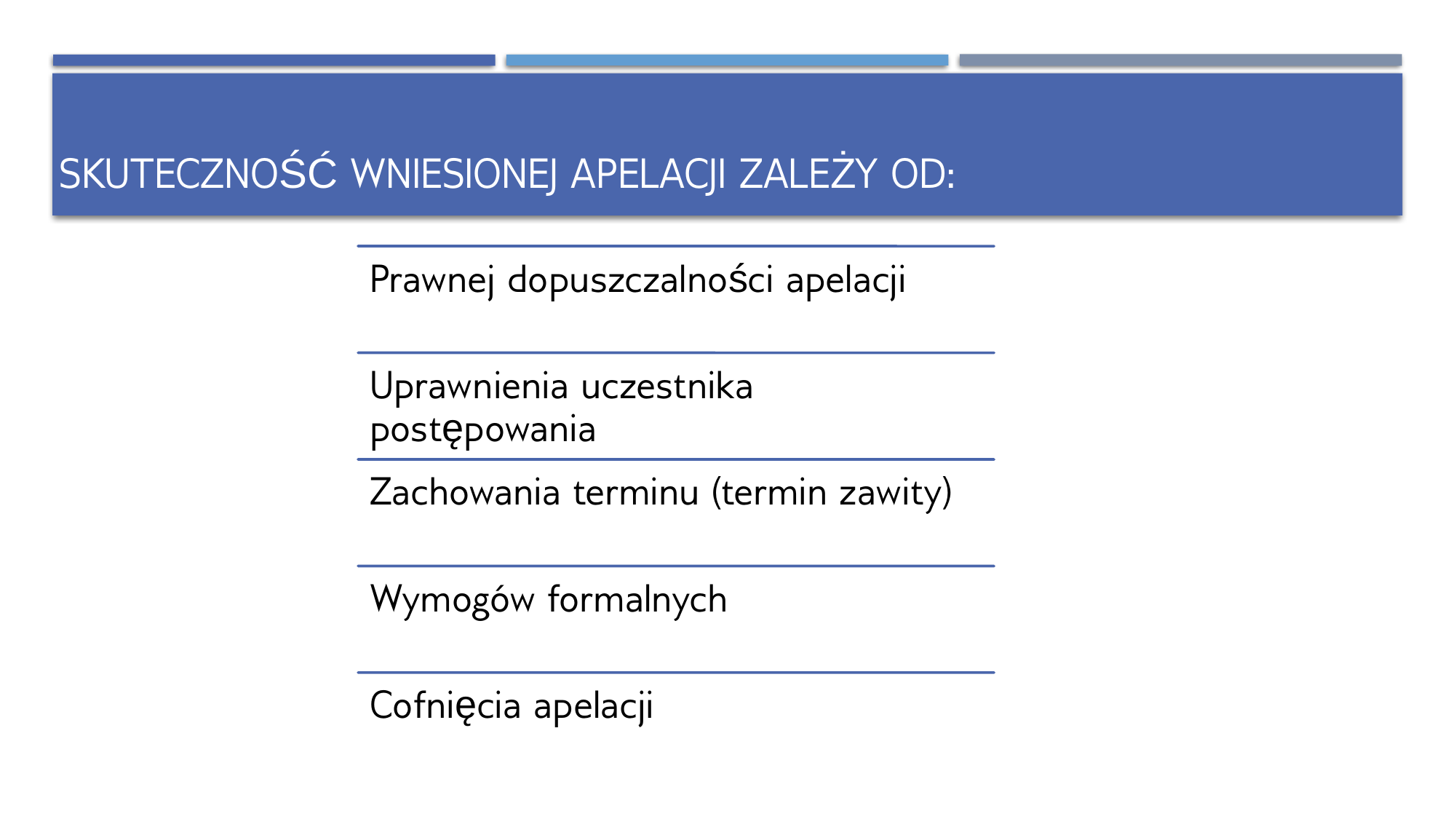

# Skuteczność wniesionej apelacji zależy od:
Prawnej dopuszczalności apelacji
Uprawnienia uczestnika postępowania
Zachowania terminu (termin zawity)
Wymogów formalnych
Cofnięcia apelacji